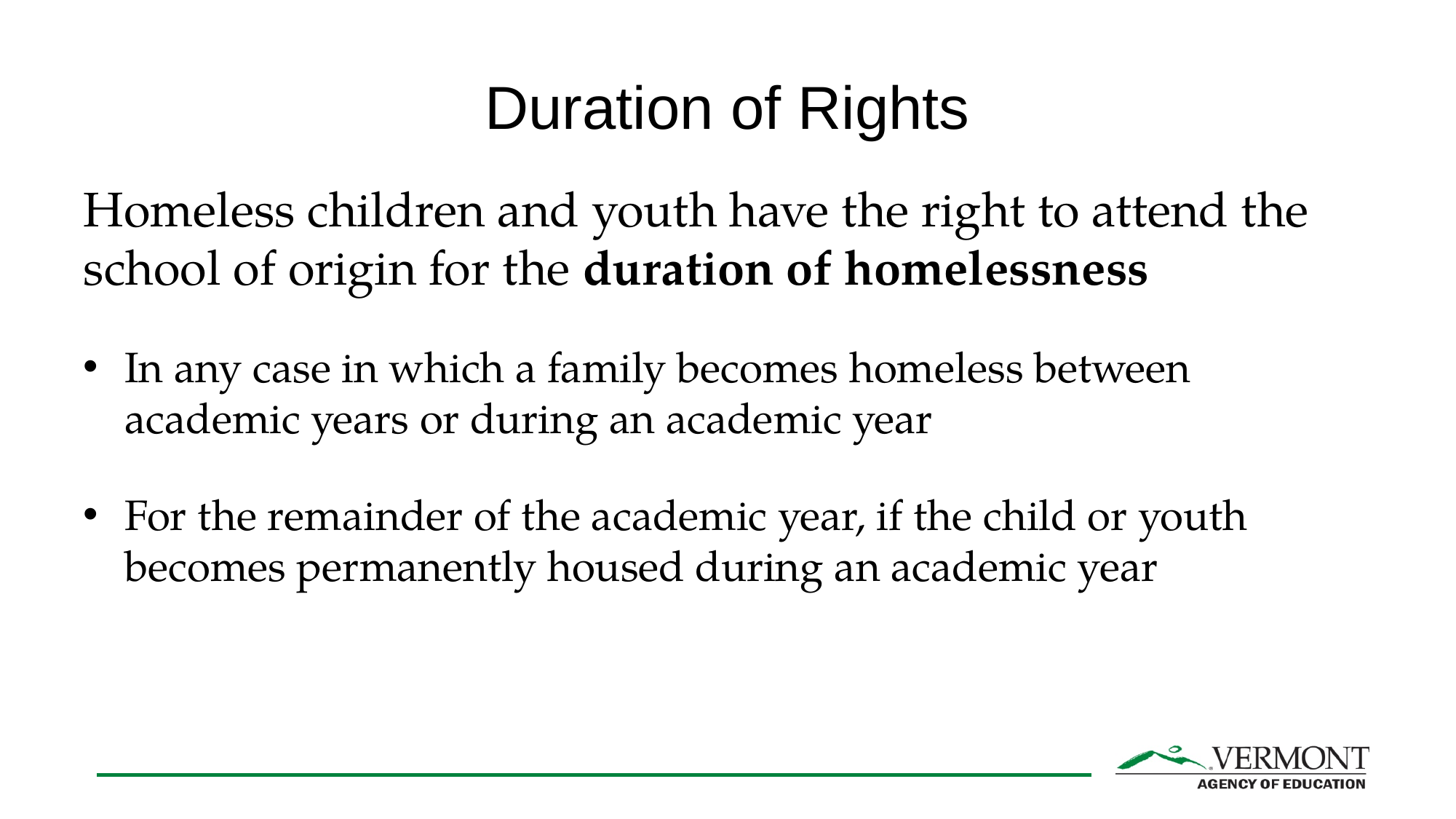

# Duration of Rights
Homeless children and youth have the right to attend the school of origin for the duration of homelessness
In any case in which a family becomes homeless between academic years or during an academic year
For the remainder of the academic year, if the child or youth becomes permanently housed during an academic year